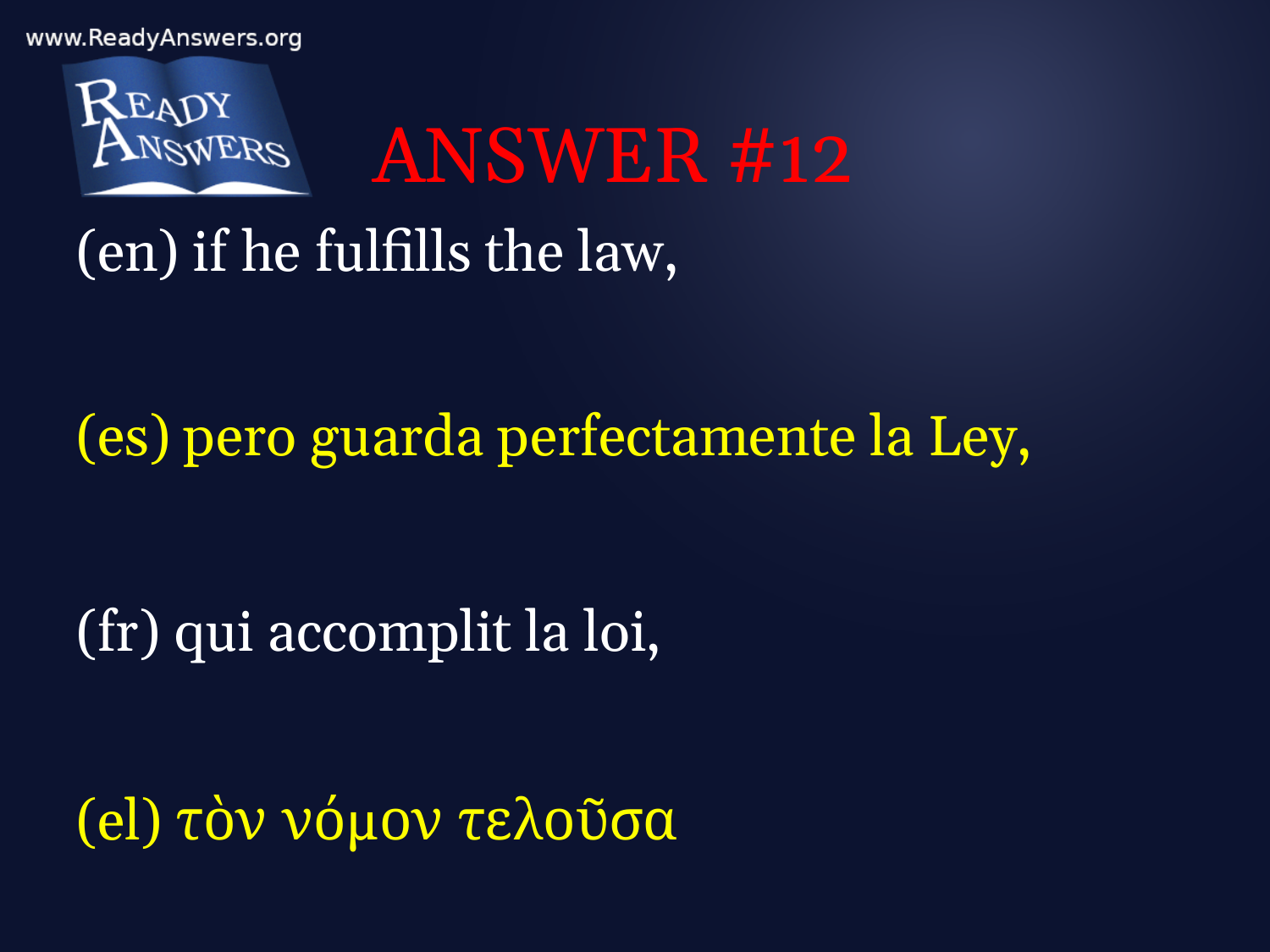

# ANSWER #12
(en) if he fulfills the law,
(es) pero guarda perfectamente la Ley,
(fr) qui accomplit la loi,
(el) τὸν νόμον τελοῦσα